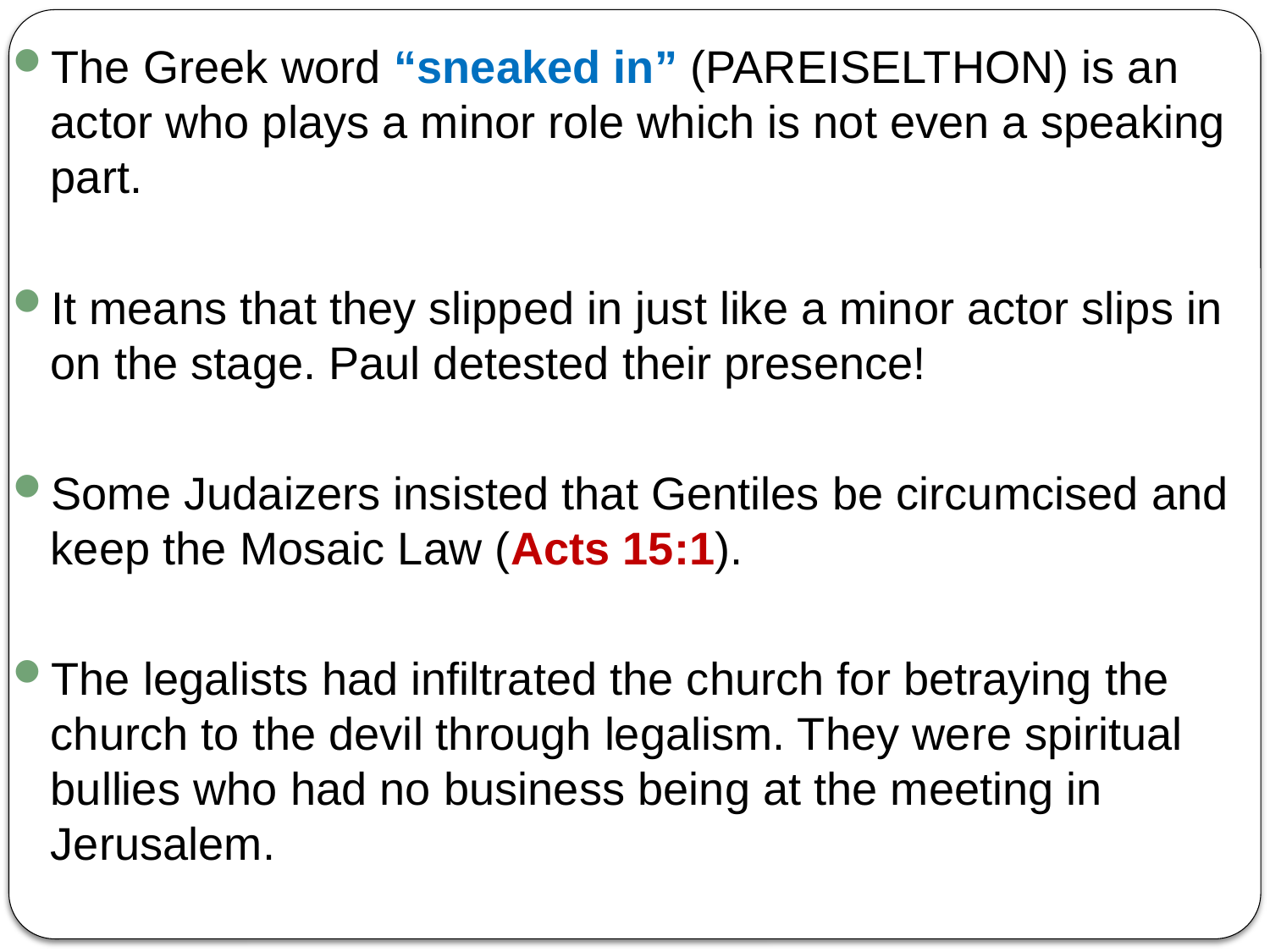

The Greek word “sneaked in” (PAREISELTHON) is an actor who plays a minor role which is not even a speaking part.

It means that they slipped in just like a minor actor slips in on the stage. Paul detested their presence!

Some Judaizers insisted that Gentiles be circumcised and keep the Mosaic Law (Acts 15:1).

The legalists had infiltrated the church for betraying the church to the devil through legalism. They were spiritual bullies who had no business being at the meeting in Jerusalem.